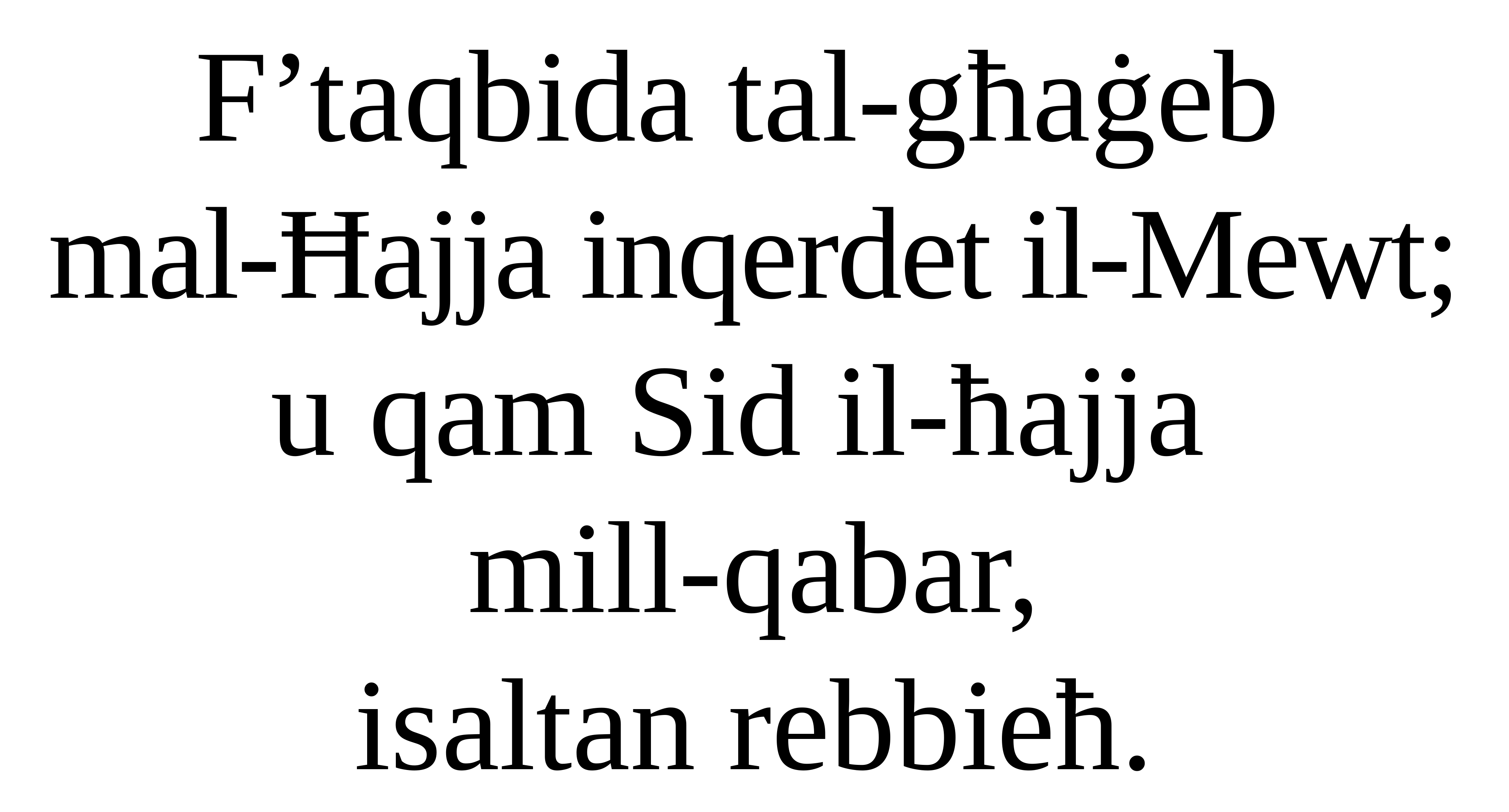

F’taqbida tal-għaġeb
mal-Ħajja inqerdet il-Mewt;
u qam Sid il-ħajja
mill-qabar,
isaltan rebbieħ.